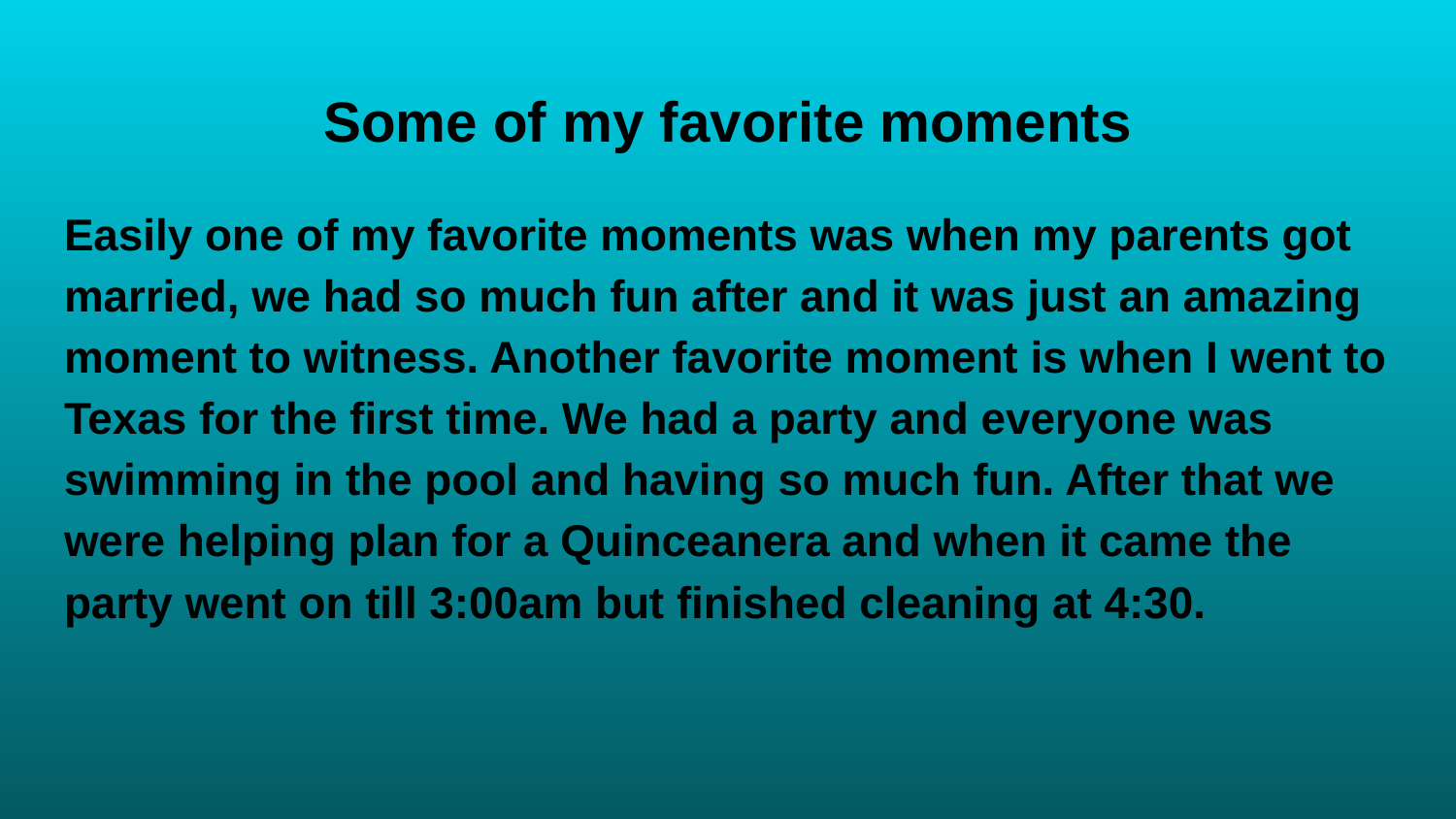

# Some of my favorite moments
Easily one of my favorite moments was when my parents got married, we had so much fun after and it was just an amazing moment to witness. Another favorite moment is when I went to Texas for the first time. We had a party and everyone was swimming in the pool and having so much fun. After that we were helping plan for a Quinceanera and when it came the party went on till 3:00am but finished cleaning at 4:30.